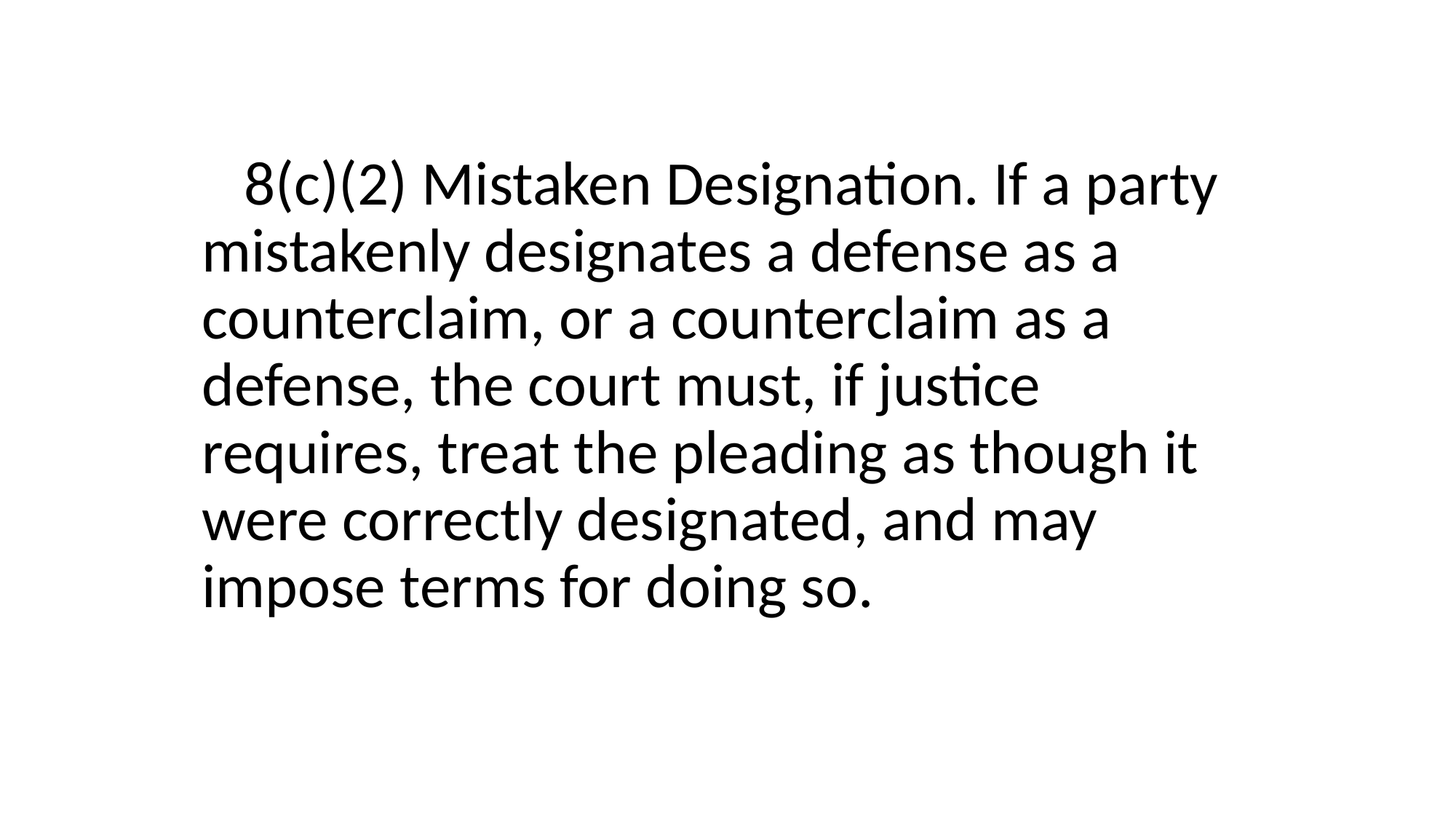

# 8(c)(2) Mistaken Designation. If a party mistakenly designates a defense as a counterclaim, or a counterclaim as a defense, the court must, if justice requires, treat the pleading as though it were correctly designated, and may impose terms for doing so.